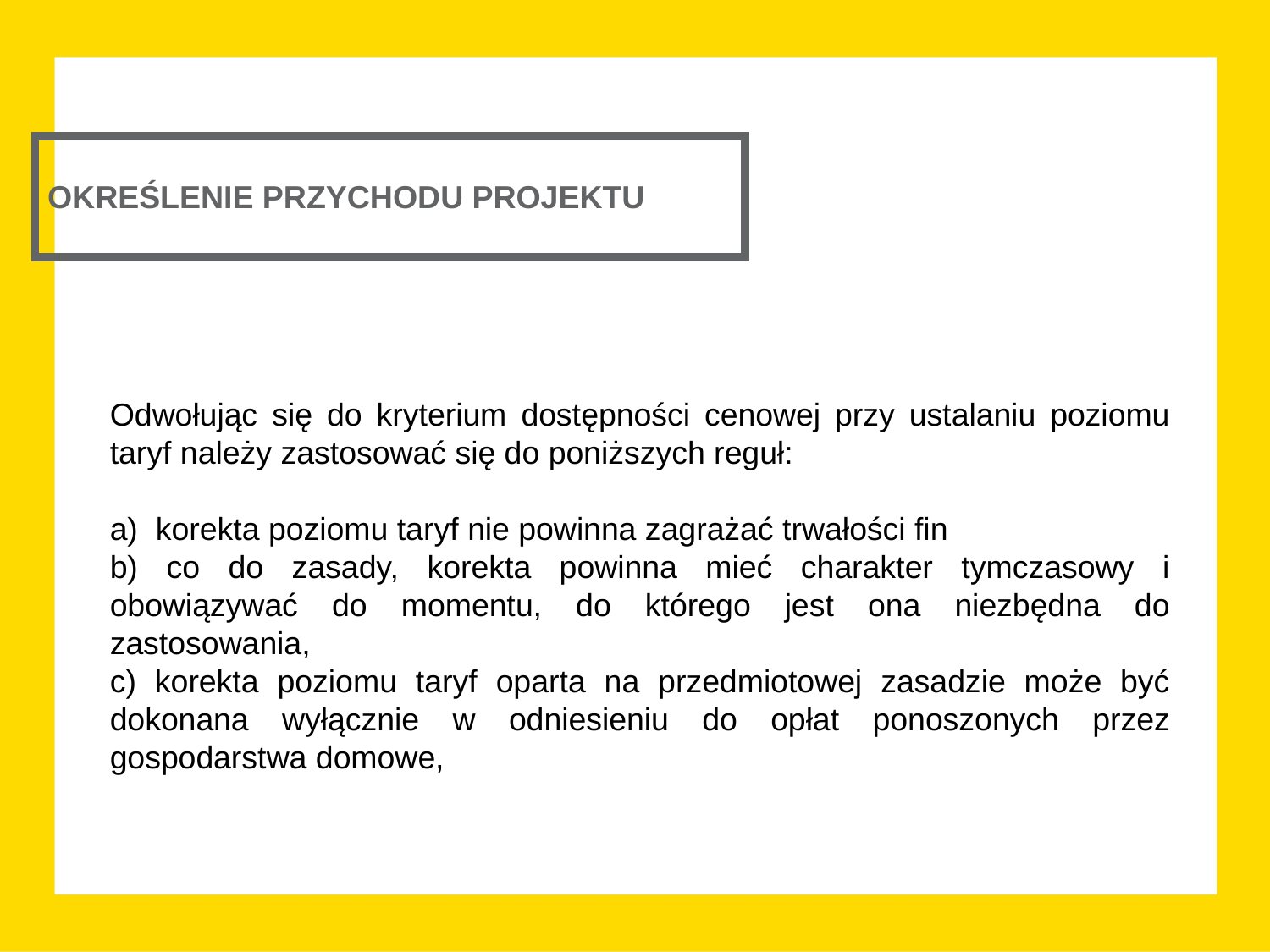

OKREŚLENIE PRZYCHODU PROJEKTU

Odwołując się do kryterium dostępności cenowej przy ustalaniu poziomu taryf należy zastosować się do poniższych reguł:

a)  korekta poziomu taryf nie powinna zagrażać trwałości fin
b) co do zasady, korekta powinna mieć charakter tymczasowy i obowiązywać do momentu, do którego jest ona niezbędna do zastosowania,
c) korekta poziomu taryf oparta na przedmiotowej zasadzie może być dokonana wyłącznie w odniesieniu do opłat ponoszonych przez gospodarstwa domowe,